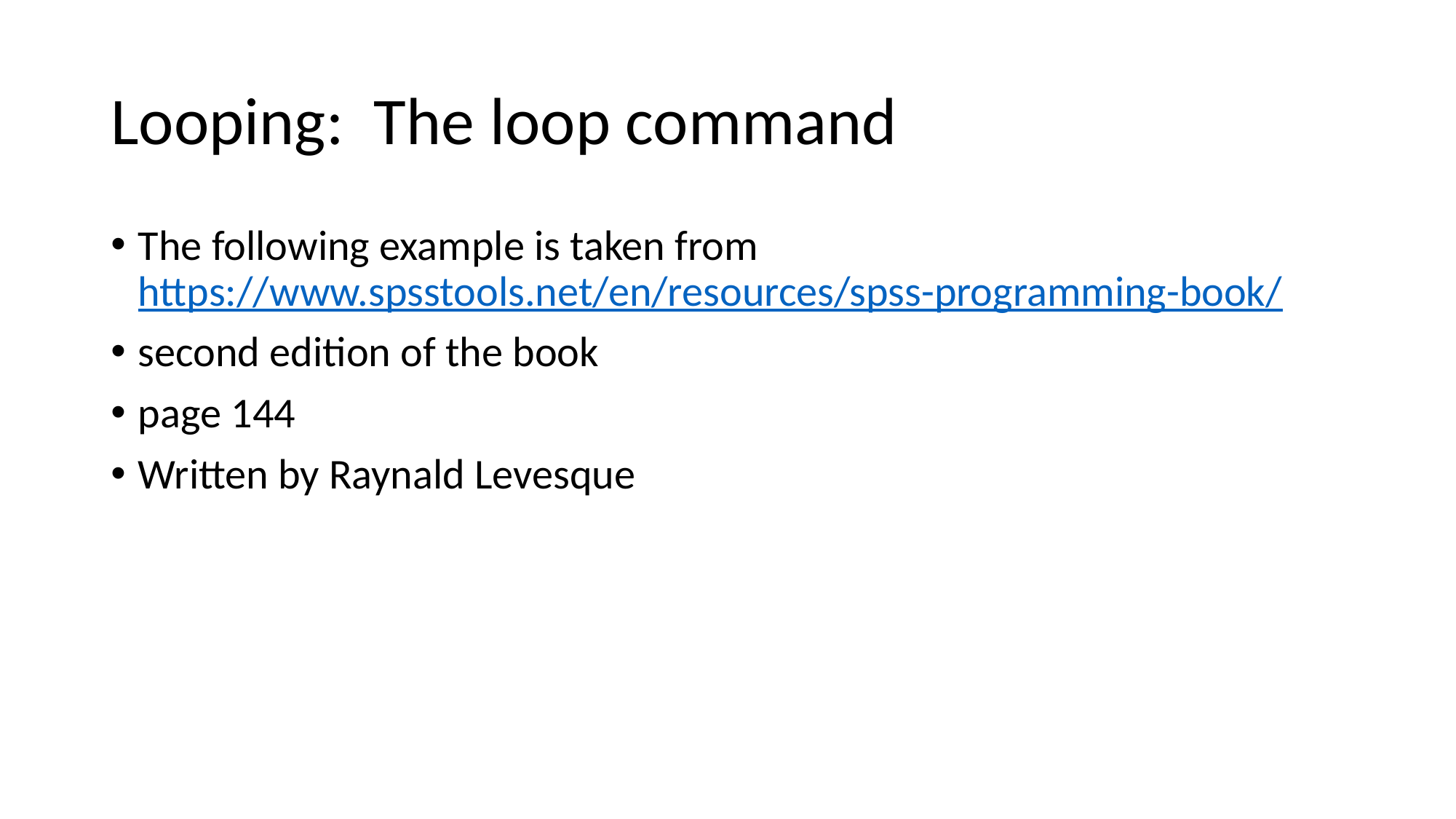

# Looping:  The loop command
The following example is taken from
https://www.spsstools.net/en/resources/spss-programming-book/
second edition of the book
page 144
Written by Raynald Levesque